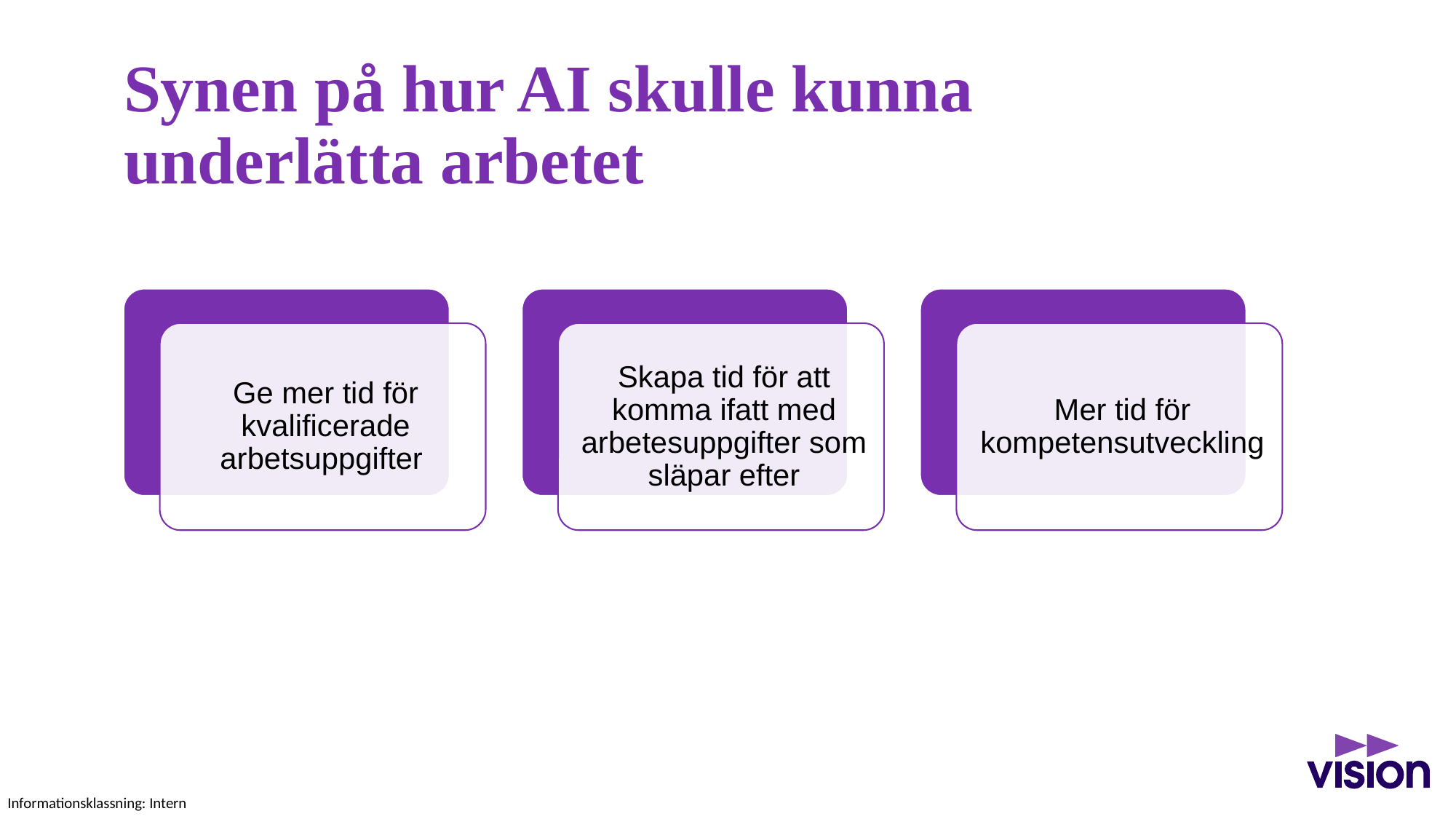

# Synen på hur AI skulle kunna underlätta arbetet
Ge mer tid för kvalificerade arbetsuppgifter
Skapa tid för att komma ifatt med arbetesuppgifter som släpar efter
Mer tid för kompetensutveckling